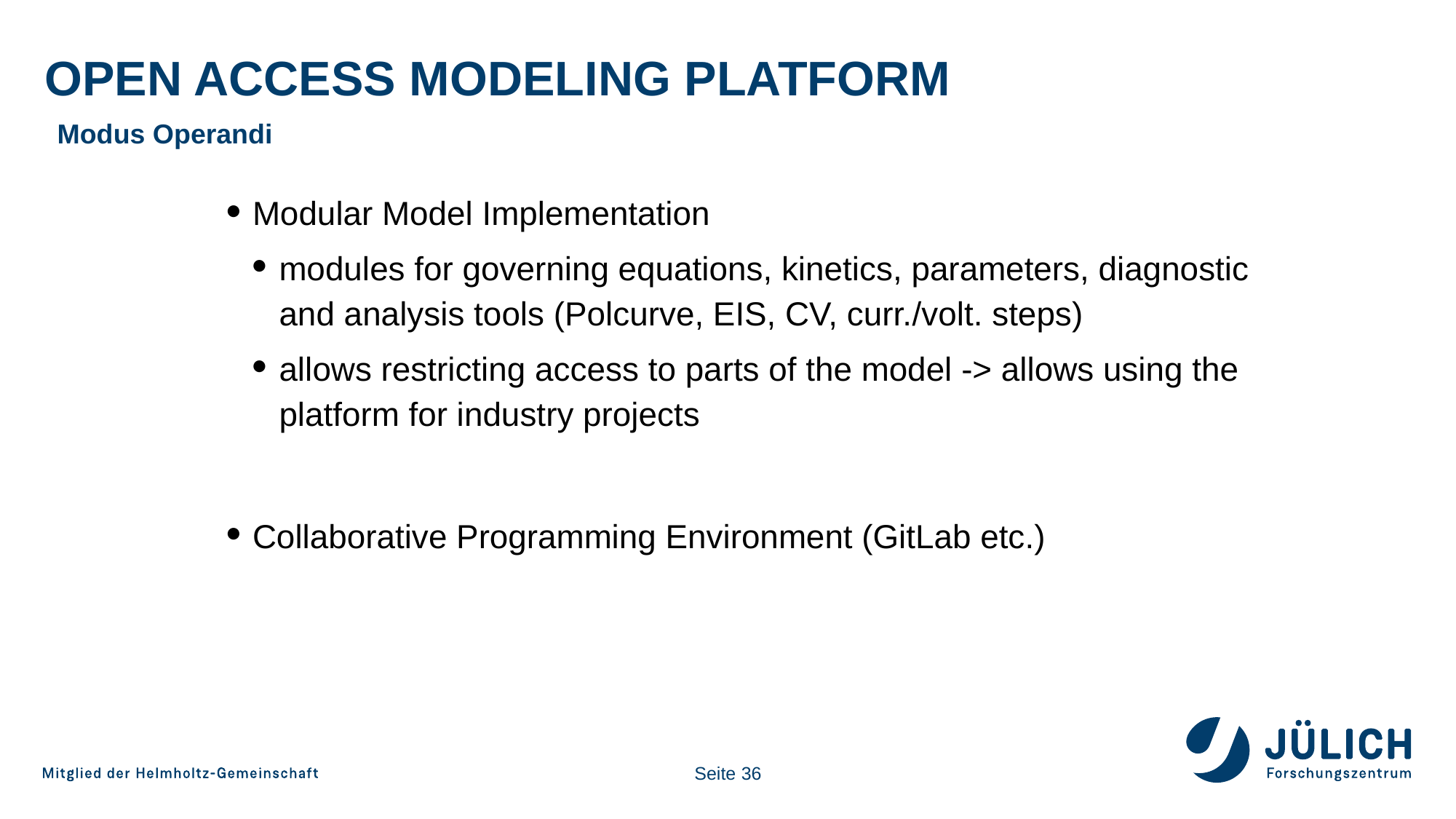

# Open Access Modeling Platform
Modus Operandi
Modular Model Implementation
modules for governing equations, kinetics, parameters, diagnostic and analysis tools (Polcurve, EIS, CV, curr./volt. steps)
allows restricting access to parts of the model -> allows using the platform for industry projects

Collaborative Programming Environment (GitLab etc.)

Seite 36